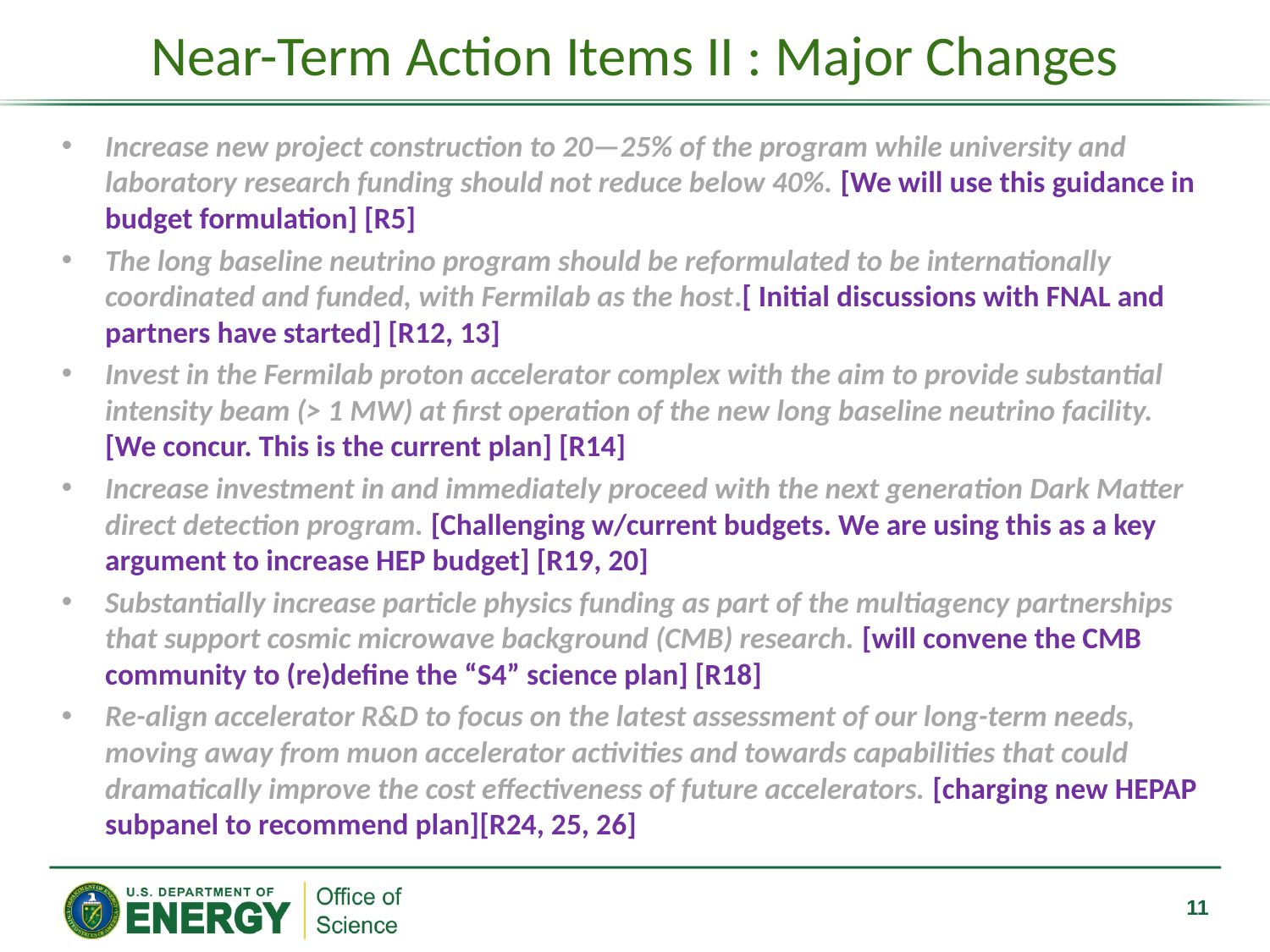

# Near-Term Action Items II : Major Changes
Increase new project construction to 20—25% of the program while university and laboratory research funding should not reduce below 40%. [We will use this guidance in budget formulation] [R5]
The long baseline neutrino program should be reformulated to be internationally coordinated and funded, with Fermilab as the host.[ Initial discussions with FNAL and partners have started] [R12, 13]
Invest in the Fermilab proton accelerator complex with the aim to provide substantial intensity beam (> 1 MW) at first operation of the new long baseline neutrino facility. [We concur. This is the current plan] [R14]
Increase investment in and immediately proceed with the next generation Dark Matter direct detection program. [Challenging w/current budgets. We are using this as a key argument to increase HEP budget] [R19, 20]
Substantially increase particle physics funding as part of the multiagency partnerships that support cosmic microwave background (CMB) research. [will convene the CMB community to (re)define the “S4” science plan] [R18]
Re-align accelerator R&D to focus on the latest assessment of our long-term needs, moving away from muon accelerator activities and towards capabilities that could dramatically improve the cost effectiveness of future accelerators. [charging new HEPAP subpanel to recommend plan][R24, 25, 26]

11